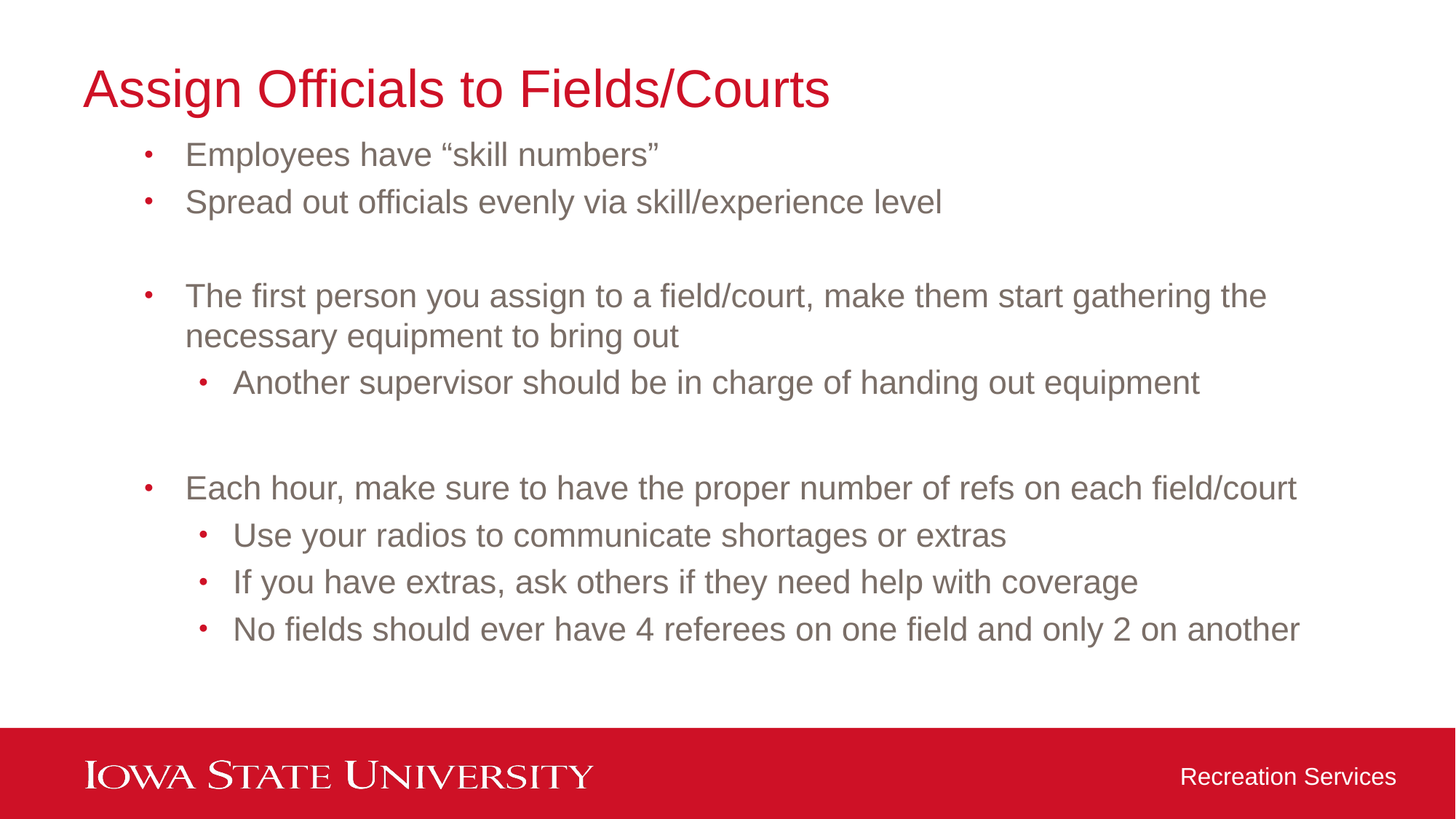

# Assign Officials to Fields/Courts
Employees have “skill numbers”
Spread out officials evenly via skill/experience level

The first person you assign to a field/court, make them start gathering the necessary equipment to bring out
Another supervisor should be in charge of handing out equipment

Each hour, make sure to have the proper number of refs on each field/court
Use your radios to communicate shortages or extras
If you have extras, ask others if they need help with coverage
No fields should ever have 4 referees on one field and only 2 on another